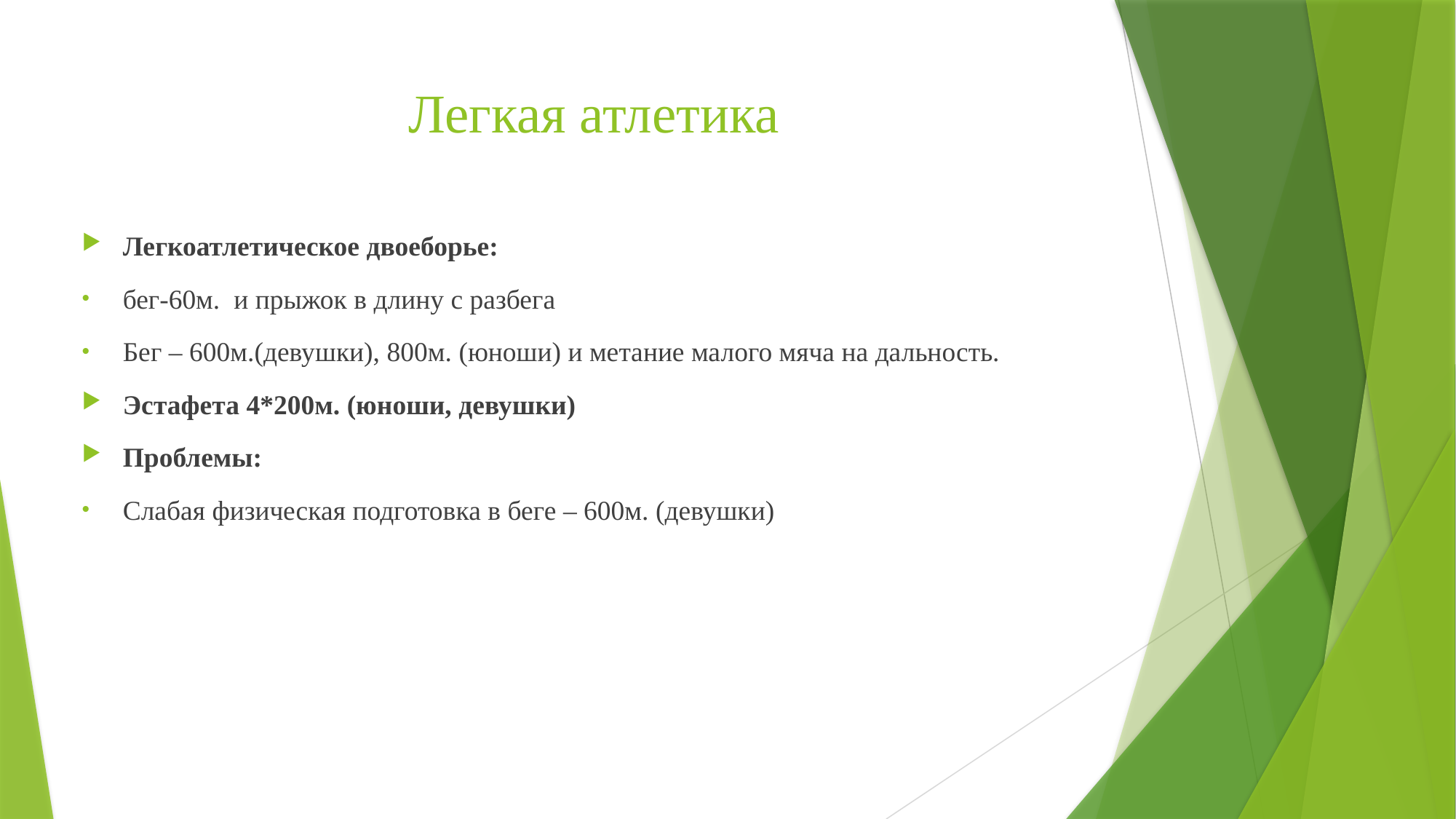

# Легкая атлетика
Легкоатлетическое двоеборье:
бег-60м.  и прыжок в длину с разбега
Бег – 600м.(девушки), 800м. (юноши) и метание малого мяча на дальность.
Эстафета 4*200м. (юноши, девушки)
Проблемы:
Слабая физическая подготовка в беге – 600м. (девушки)